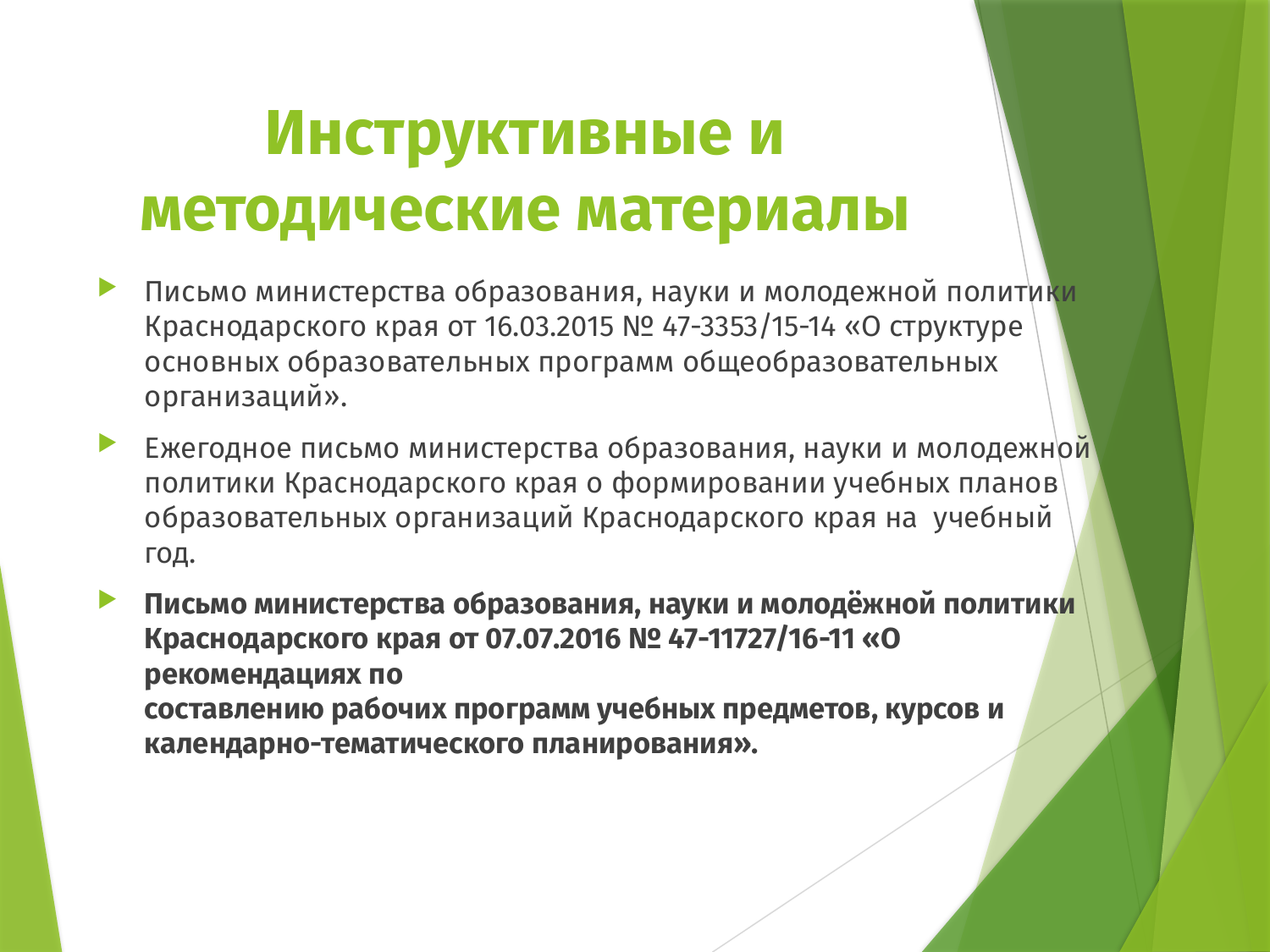

# Инструктивные и методические материалы
Письмо министерства образования, науки и молодежной политики Краснодарского края от 16.03.2015 № 47-3353/15-14 «О структуре основных образовательных программ общеобразовательных организаций».
Ежегодное письмо министерства образования, науки и молодежной политики Краснодарского края о формировании учебных планов образовательных организаций Краснодарского края на  учебный год.
Письмо министерства образования, науки и молодёжной политики
Краснодарского края от 07.07.2016 № 47-11727/16-11 «О рекомендациях по
составлению рабочих программ учебных предметов, курсов и календарно-тематического планирования».